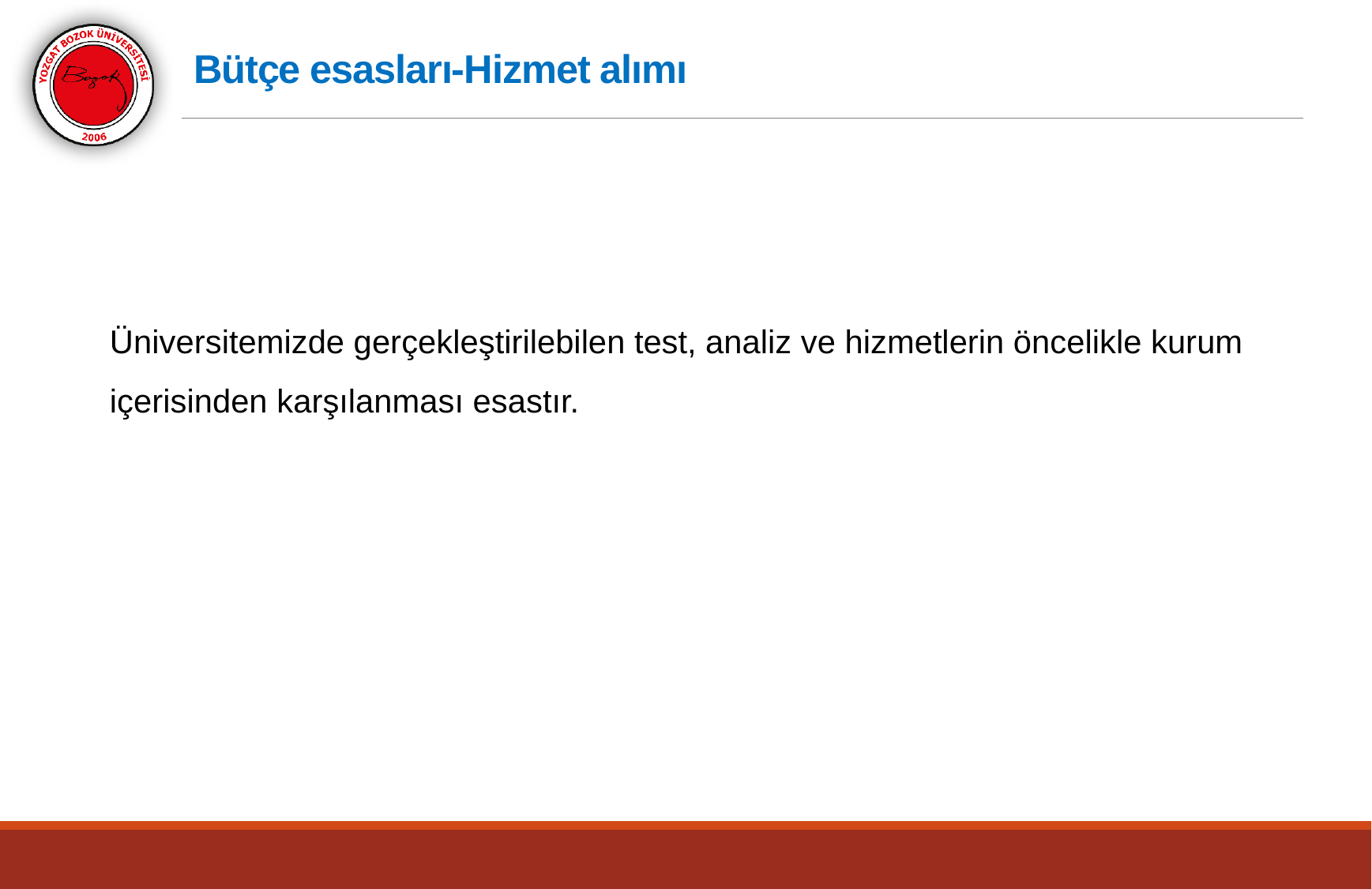

# Bütçe esasları-Hizmet alımı
Üniversitemizde gerçekleştirilebilen test, analiz ve hizmetlerin öncelikle kurum içerisinden karşılanması esastır.